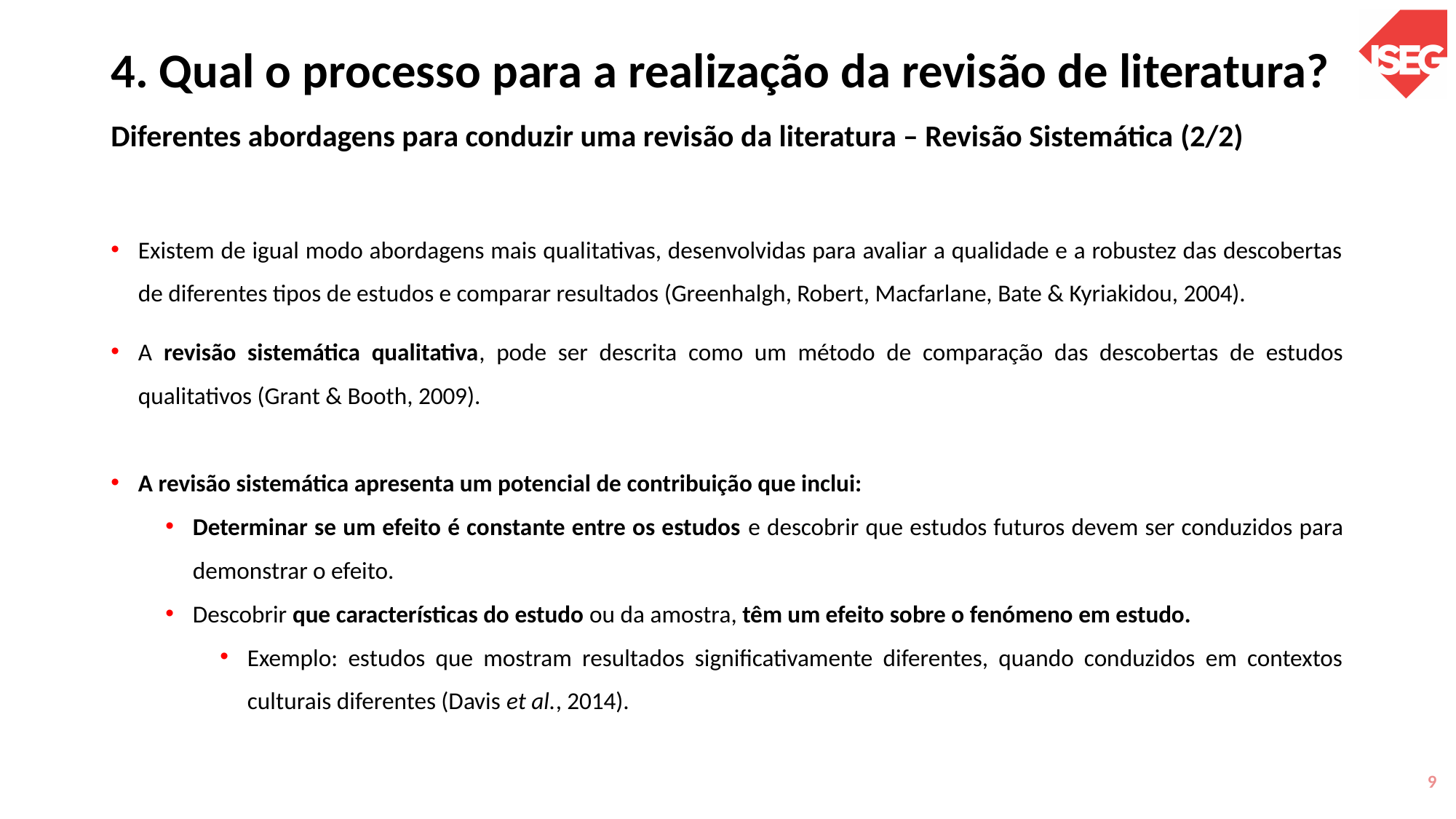

# 4. Qual o processo para a realização da revisão de literatura? Diferentes abordagens para conduzir uma revisão da literatura – Revisão Sistemática (2/2)

Existem de igual modo abordagens mais qualitativas, desenvolvidas para avaliar a qualidade e a robustez das descobertas de diferentes tipos de estudos e comparar resultados (Greenhalgh, Robert, Macfarlane, Bate & Kyriakidou, 2004).
A revisão sistemática qualitativa, pode ser descrita como um método de comparação das descobertas de estudos qualitativos (Grant & Booth, 2009).

A revisão sistemática apresenta um potencial de contribuição que inclui:
Determinar se um efeito é constante entre os estudos e descobrir que estudos futuros devem ser conduzidos para demonstrar o efeito.
Descobrir que características do estudo ou da amostra, têm um efeito sobre o fenómeno em estudo.
Exemplo: estudos que mostram resultados significativamente diferentes, quando conduzidos em contextos culturais diferentes (Davis et al., 2014).
9